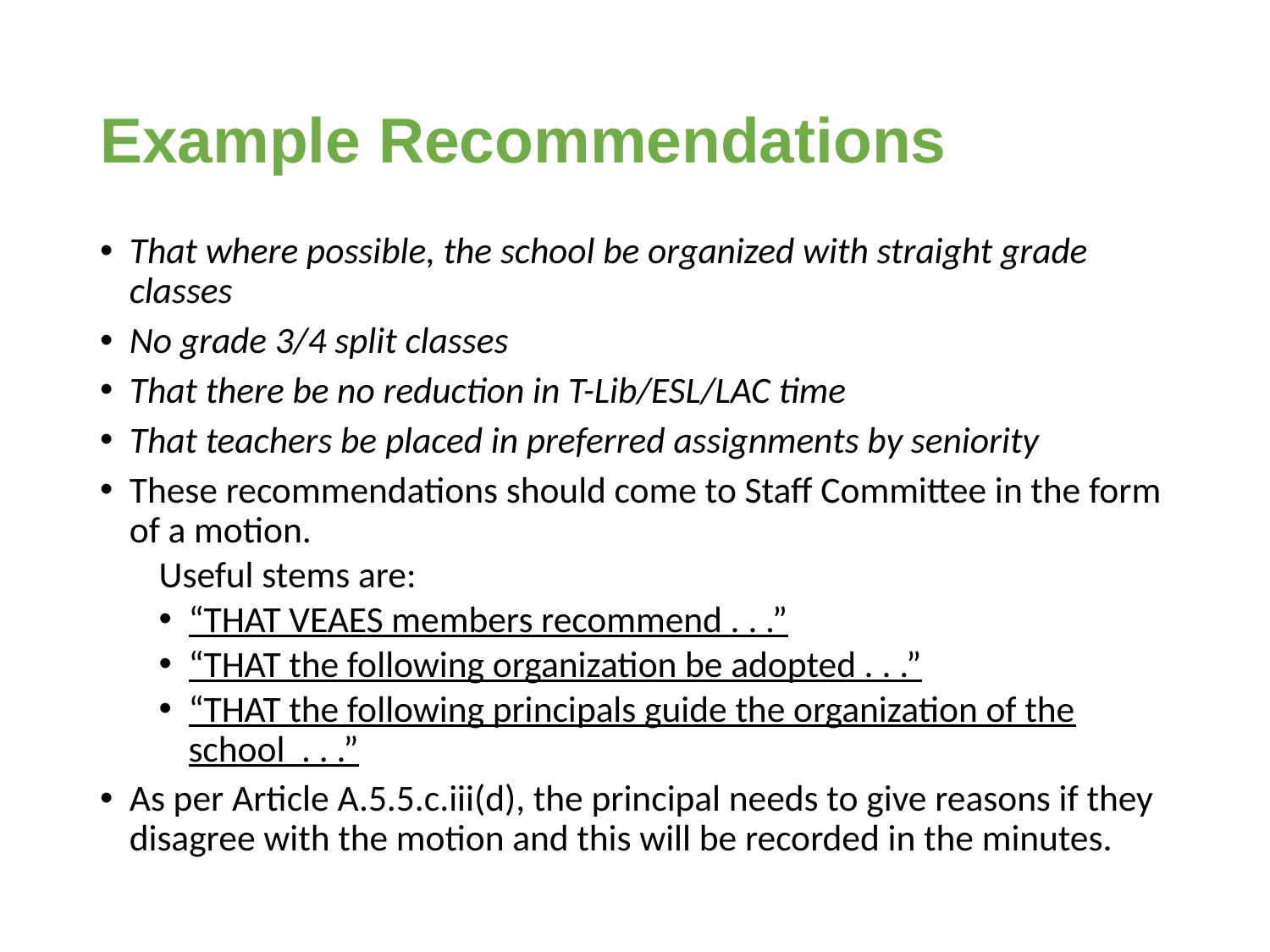

# Example Recommendations
That where possible, the school be organized with straight grade classes
No grade 3/4 split classes
That there be no reduction in T-Lib/ESL/LAC time
That teachers be placed in preferred assignments by seniority
These recommendations should come to Staff Committee in the form of a motion.
Useful stems are:
“THAT VEAES members recommend . . .”
“THAT the following organization be adopted . . .”
“THAT the following principals guide the organization of the school  . . .”
As per Article A.5.5.c.iii(d), the principal needs to give reasons if they disagree with the motion and this will be recorded in the minutes.